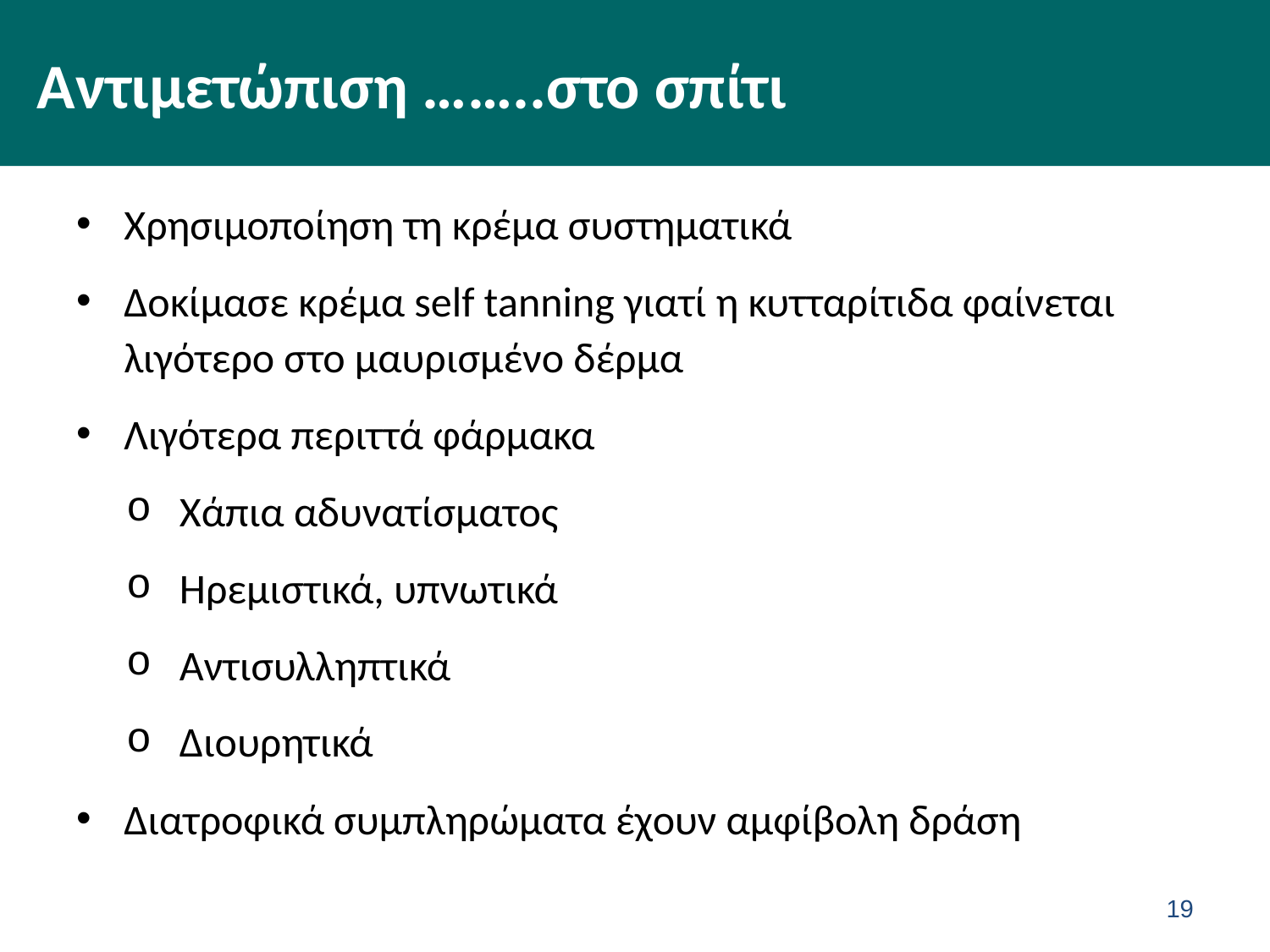

# Αντιμετώπιση ……..στο σπίτι
Χρησιμοποίηση τη κρέμα συστηματικά
Δοκίμασε κρέμα self tanning γιατί η κυτταρίτιδα φαίνεται λιγότερο στο μαυρισμένο δέρμα
Λιγότερα περιττά φάρμακα
Χάπια αδυνατίσματος
Ηρεμιστικά, υπνωτικά
Αντισυλληπτικά
Διουρητικά
Διατροφικά συμπληρώματα έχουν αμφίβολη δράση

19